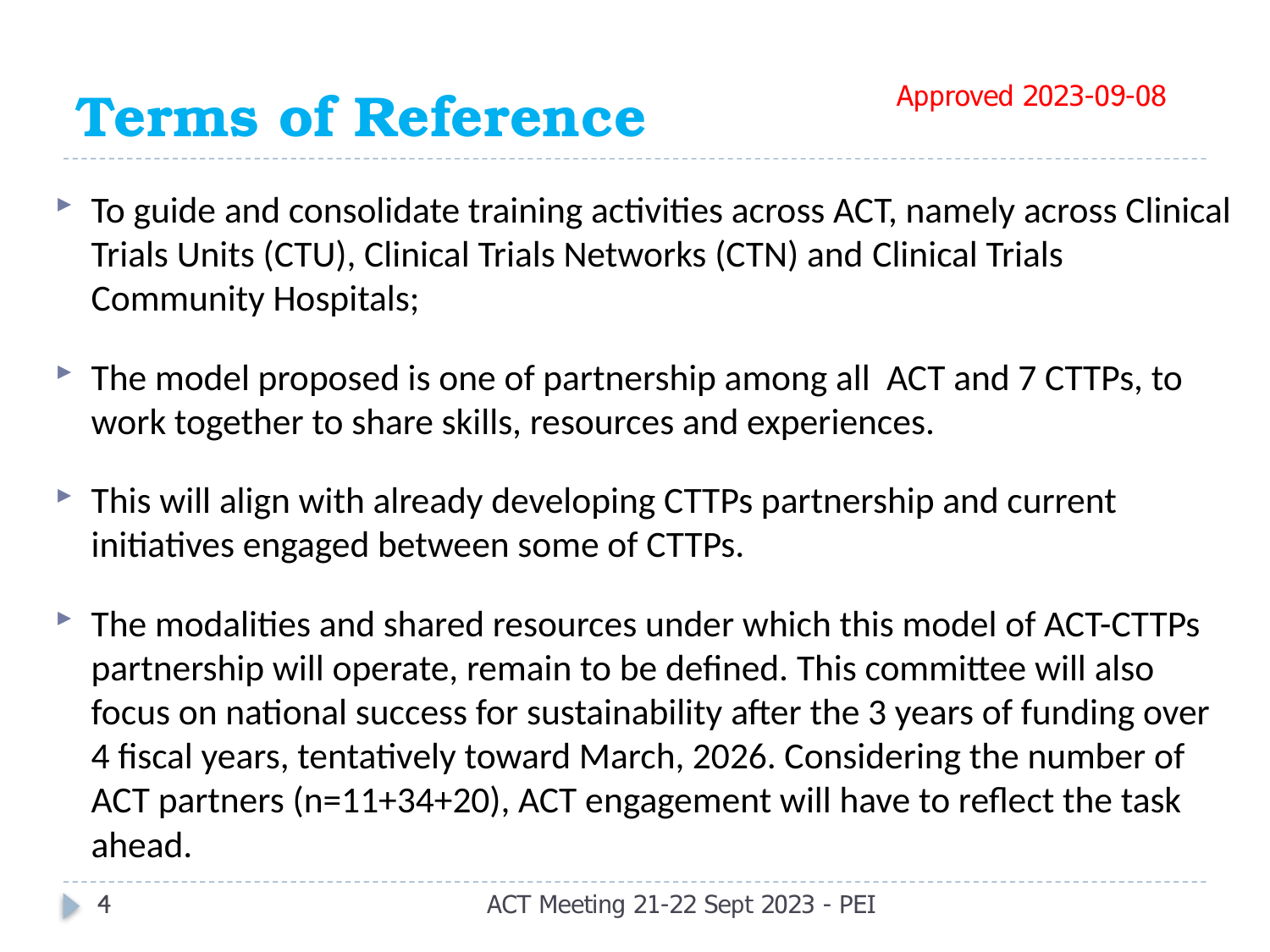

Approved 2023-09-08
Terms of Reference
To guide and consolidate training activities across ACT, namely across Clinical Trials Units (CTU), Clinical Trials Networks (CTN) and Clinical Trials Community Hospitals;

The model proposed is one of partnership among all  ACT and 7 CTTPs, to work together to share skills, resources and experiences.

This will align with already developing CTTPs partnership and current initiatives engaged between some of CTTPs.

The modalities and shared resources under which this model of ACT-CTTPs partnership will operate, remain to be defined. This committee will also focus on national success for sustainability after the 3 years of funding over 4 fiscal years, tentatively toward March, 2026. Considering the number of ACT partners (n=11+34+20), ACT engagement will have to reflect the task ahead.

4
ACT Meeting 21-22 Sept 2023 - PEI